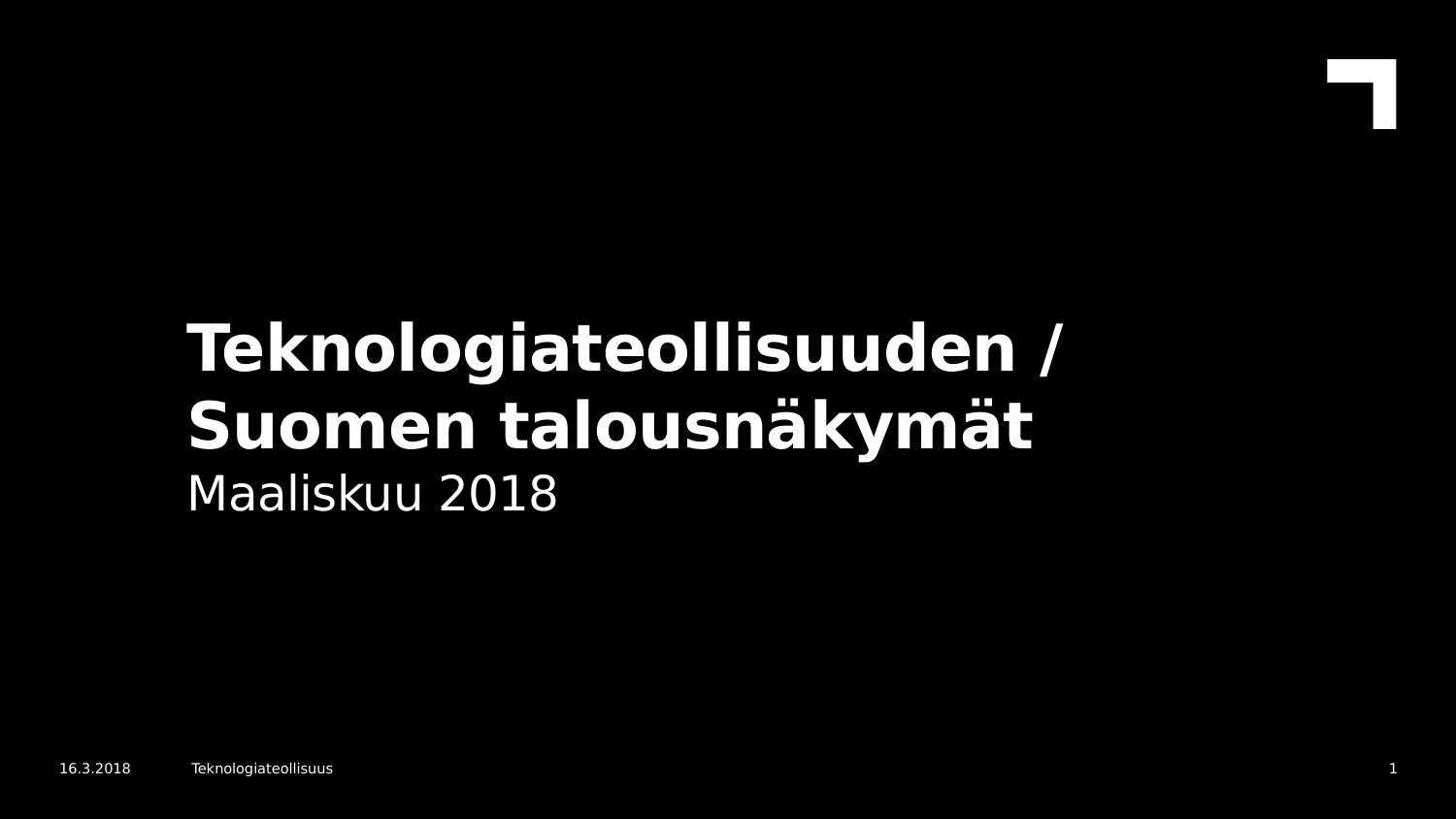

Teknologiateollisuuden /
Suomen talousnäkymät
Maaliskuu 2018

16.3.2018
Teknologiateollisuus
1